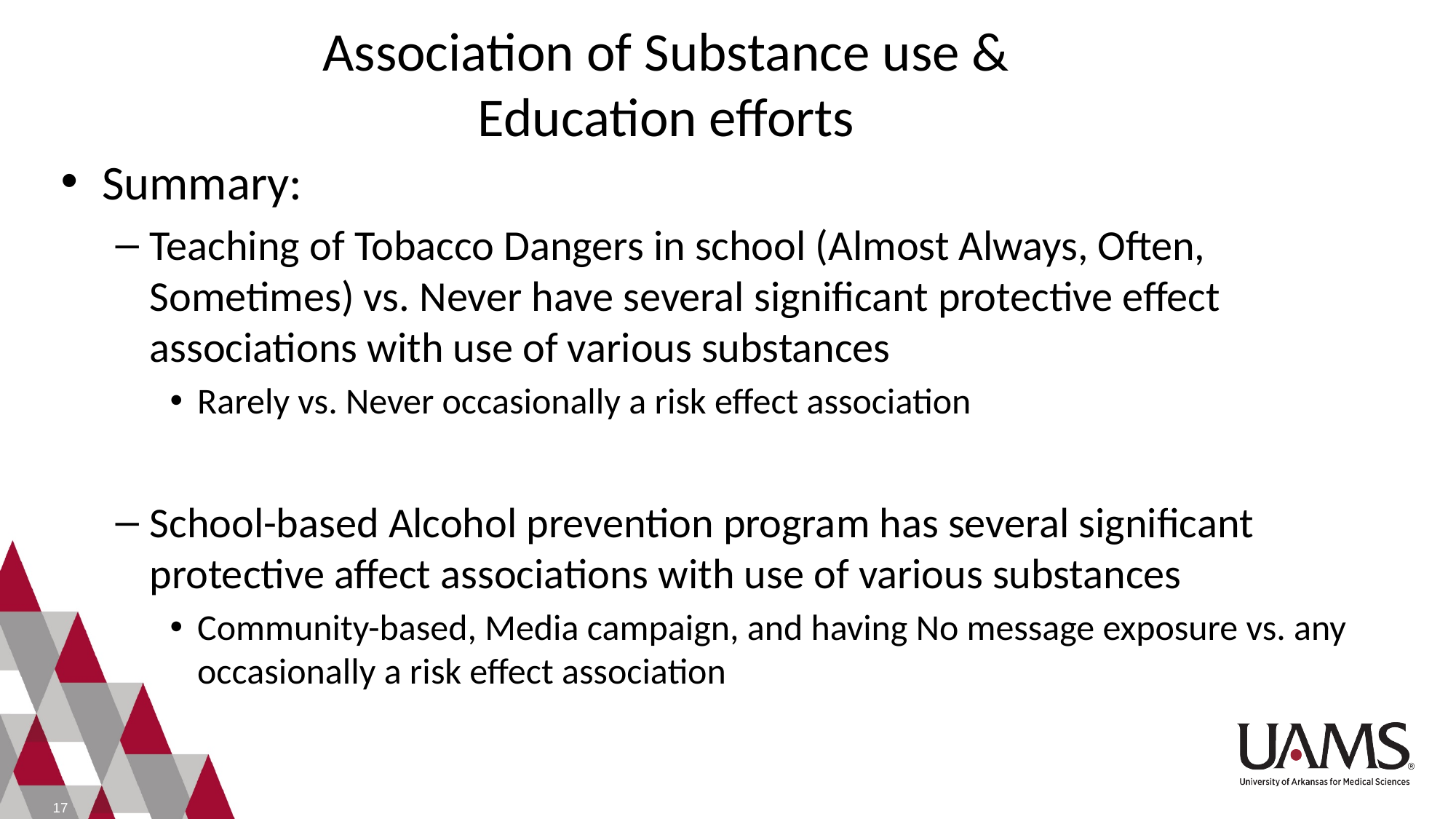

# Association of Substance use & Education efforts
Summary:
Teaching of Tobacco Dangers in school (Almost Always, Often, Sometimes) vs. Never have several significant protective effect associations with use of various substances
Rarely vs. Never occasionally a risk effect association

School-based Alcohol prevention program has several significant protective affect associations with use of various substances
Community-based, Media campaign, and having No message exposure vs. any occasionally a risk effect association